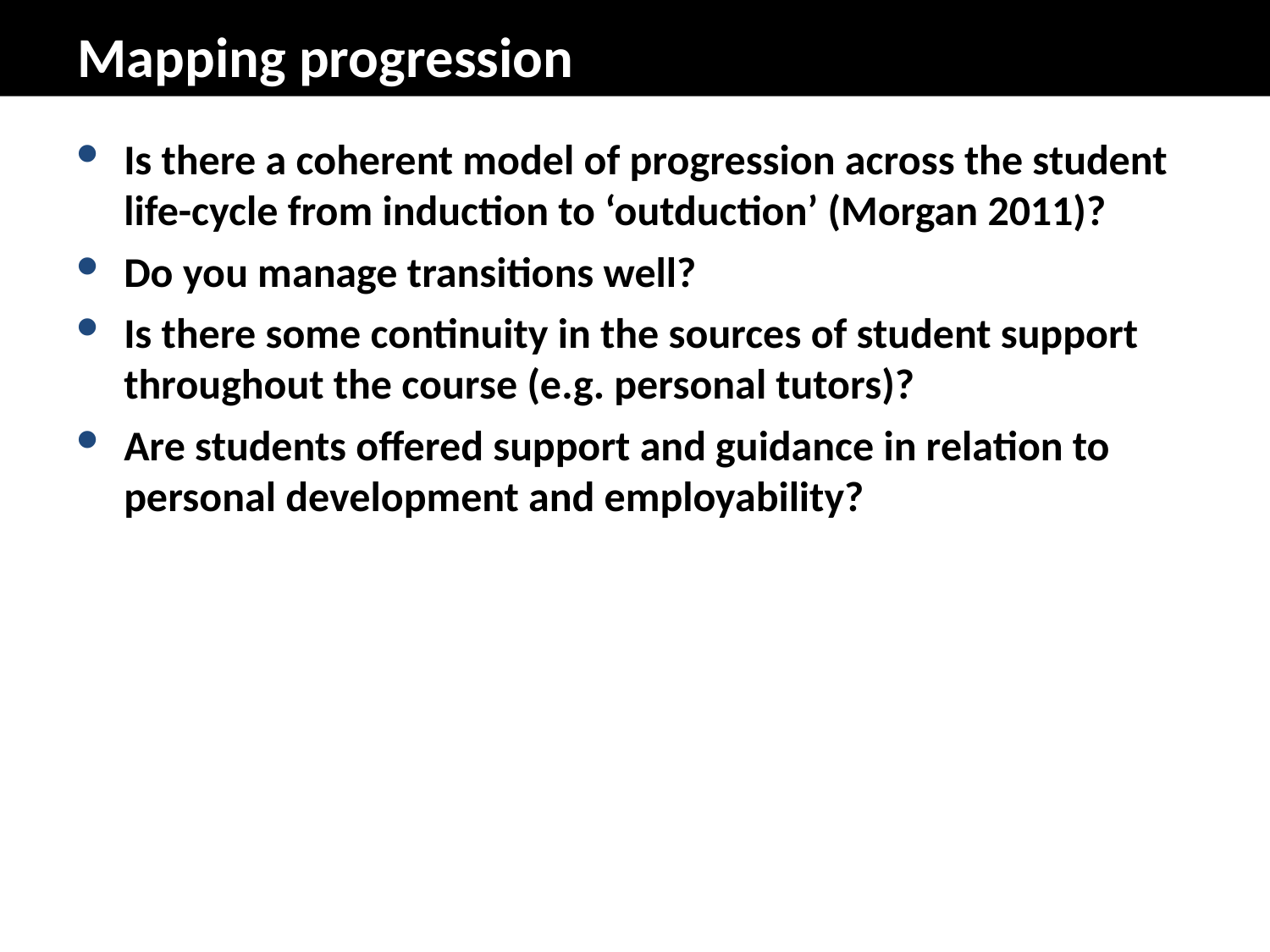

# Mapping progression
Is there a coherent model of progression across the student life-cycle from induction to ‘outduction’ (Morgan 2011)?
Do you manage transitions well?
Is there some continuity in the sources of student support throughout the course (e.g. personal tutors)?
Are students offered support and guidance in relation to personal development and employability?